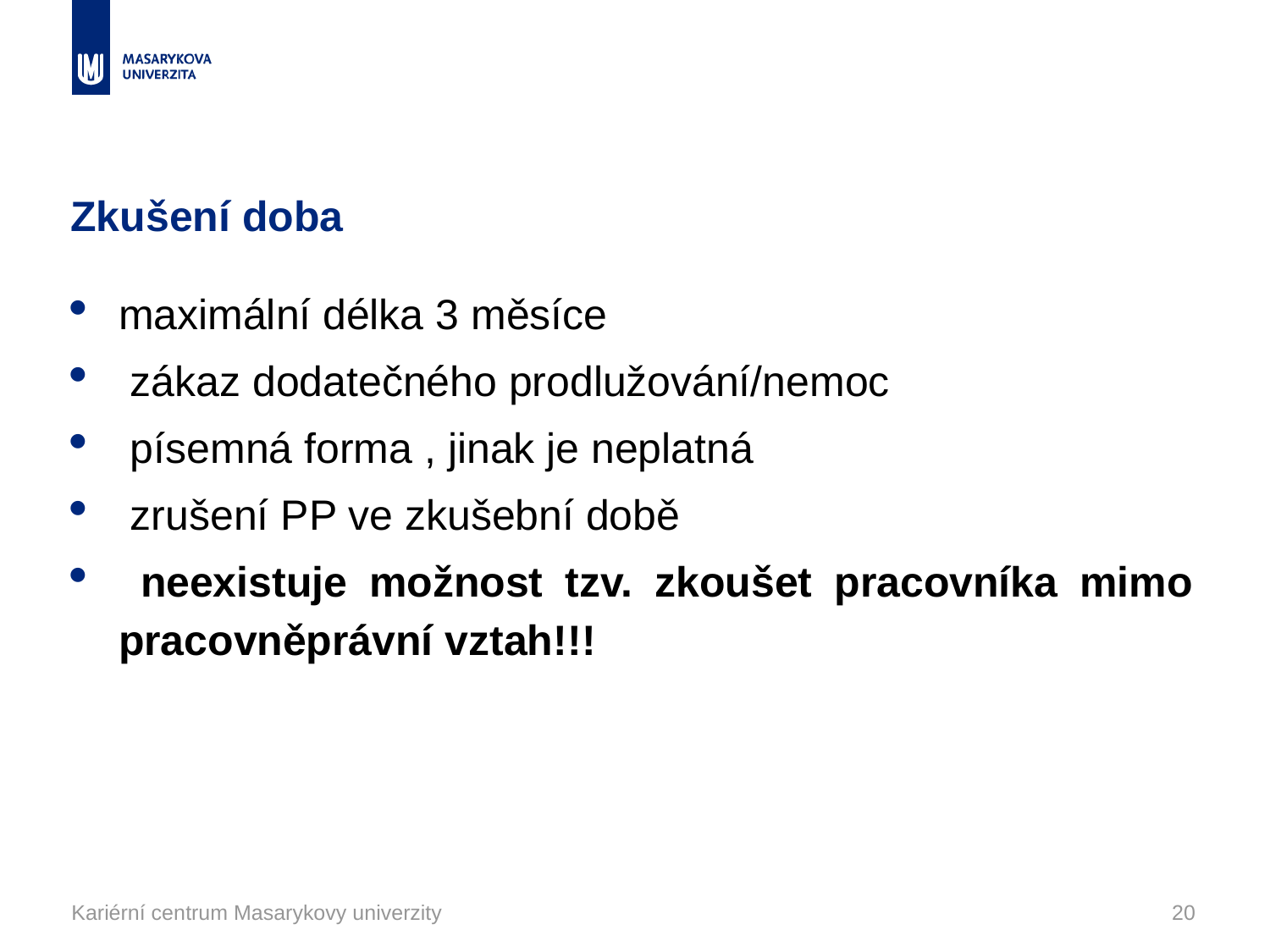

# Zkušení doba
maximální délka 3 měsíce
 zákaz dodatečného prodlužování/nemoc
 písemná forma , jinak je neplatná
 zrušení PP ve zkušební době
 neexistuje možnost tzv. zkoušet pracovníka mimo pracovněprávní vztah!!!
Kariérní centrum Masarykovy univerzity
20